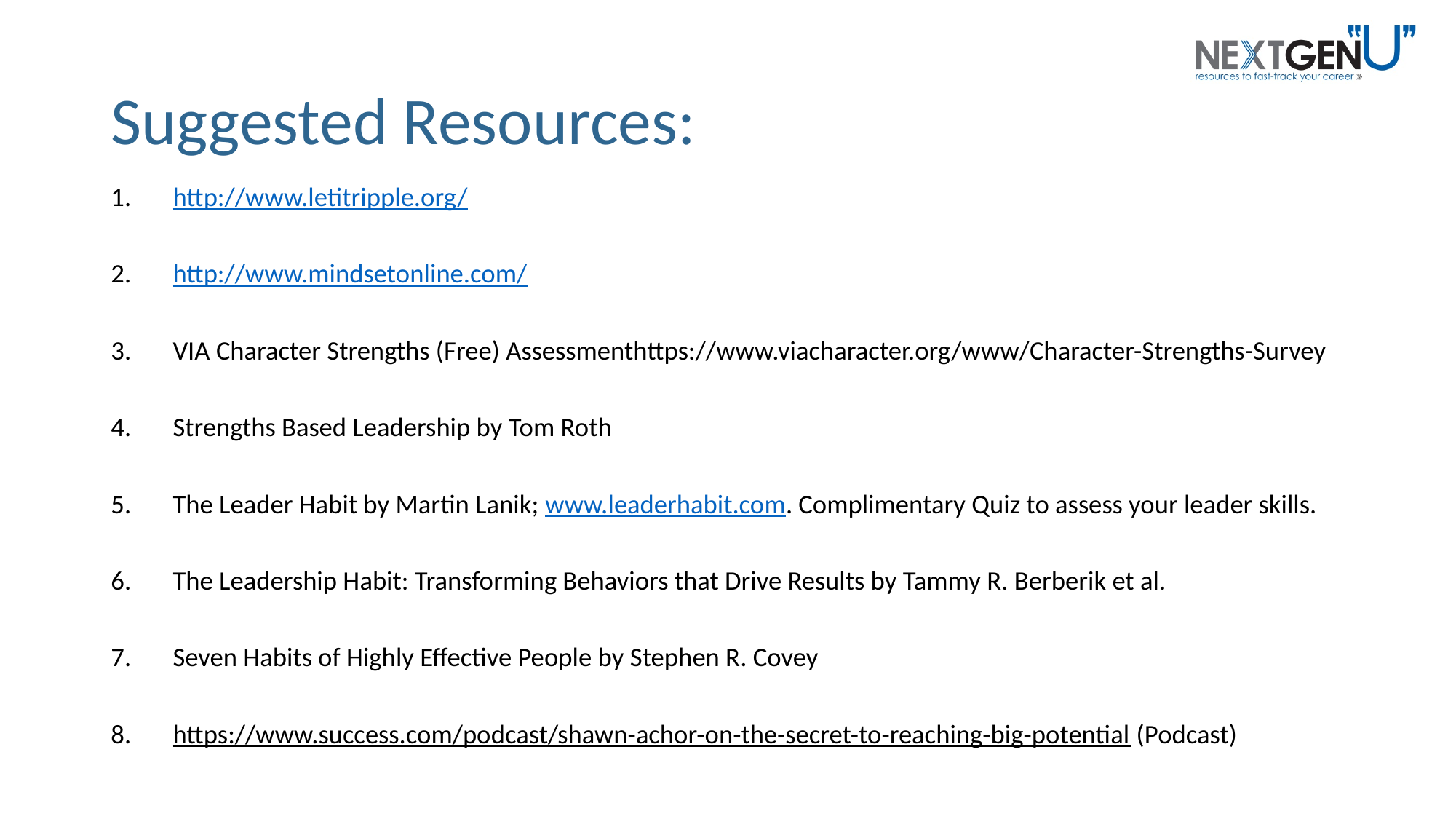

# Suggested Resources:
http://www.letitripple.org/

http://www.mindsetonline.com/

VIA Character Strengths (Free) Assessmenthttps://www.viacharacter.org/www/Character-Strengths-Survey

Strengths Based Leadership by Tom Roth

The Leader Habit by Martin Lanik; www.leaderhabit.com. Complimentary Quiz to assess your leader skills.

The Leadership Habit: Transforming Behaviors that Drive Results by Tammy R. Berberik et al.

Seven Habits of Highly Effective People by Stephen R. Covey

https://www.success.com/podcast/shawn-achor-on-the-secret-to-reaching-big-potential (Podcast)